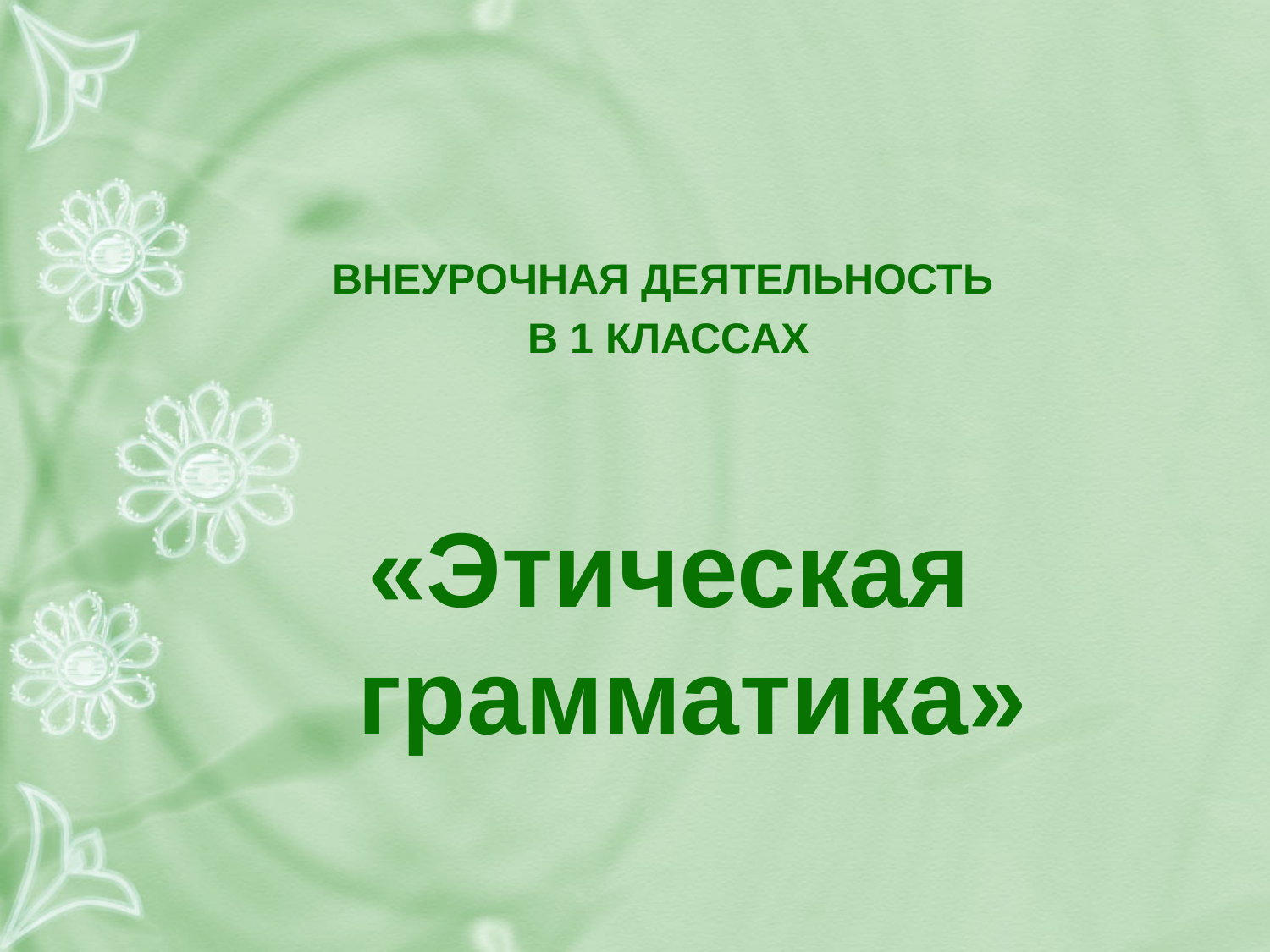

#

ВНЕУРОЧНАЯ ДЕЯТЕЛЬНОСТЬ
В 1 КЛАССАХ

«Этическая грамматика»